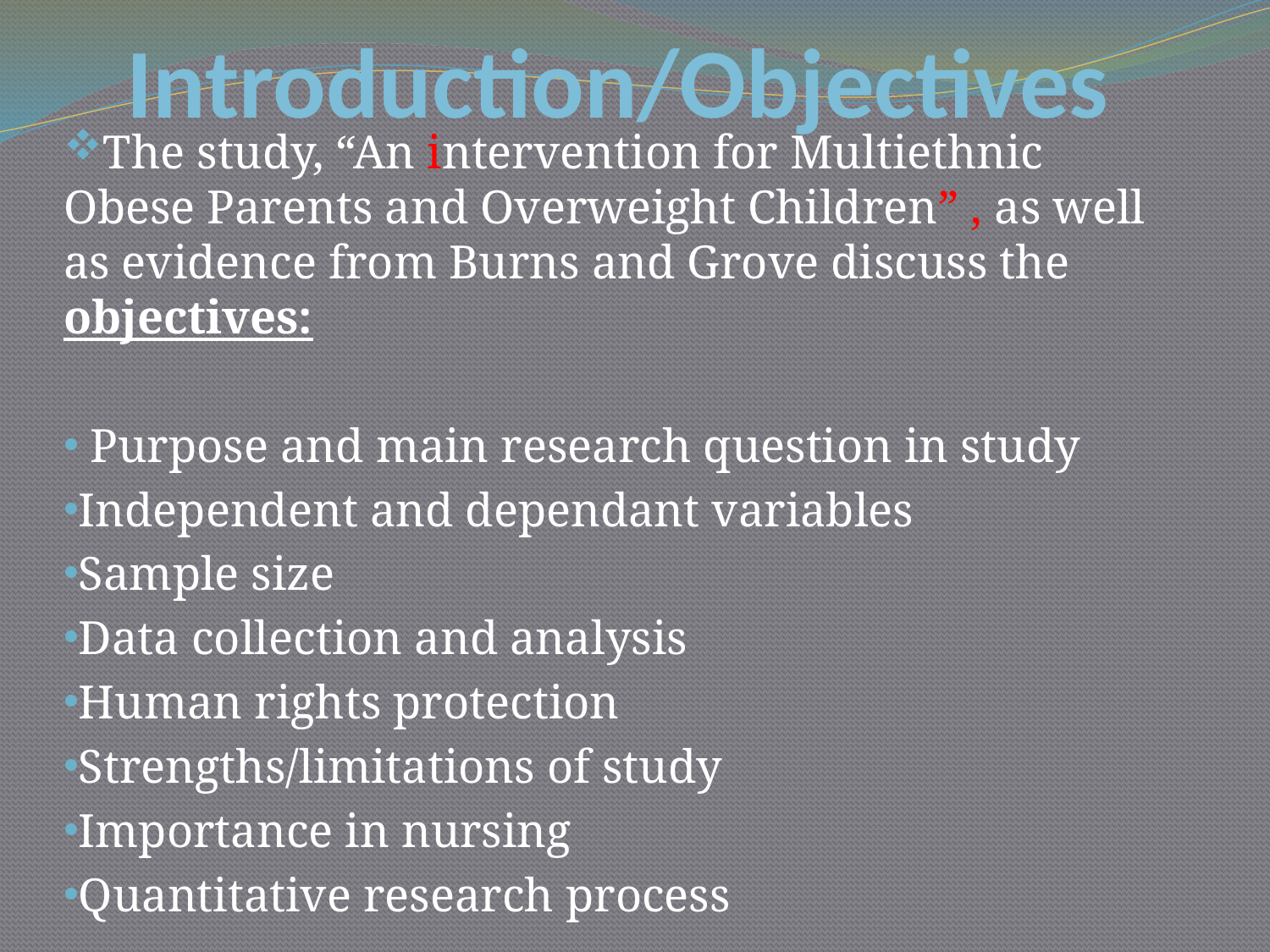

# Introduction/Objectives
The study, “An intervention for Multiethnic Obese Parents and Overweight Children” , as well as evidence from Burns and Grove discuss the objectives:

 Purpose and main research question in study
Independent and dependant variables
Sample size
Data collection and analysis
Human rights protection
Strengths/limitations of study
Importance in nursing
Quantitative research process